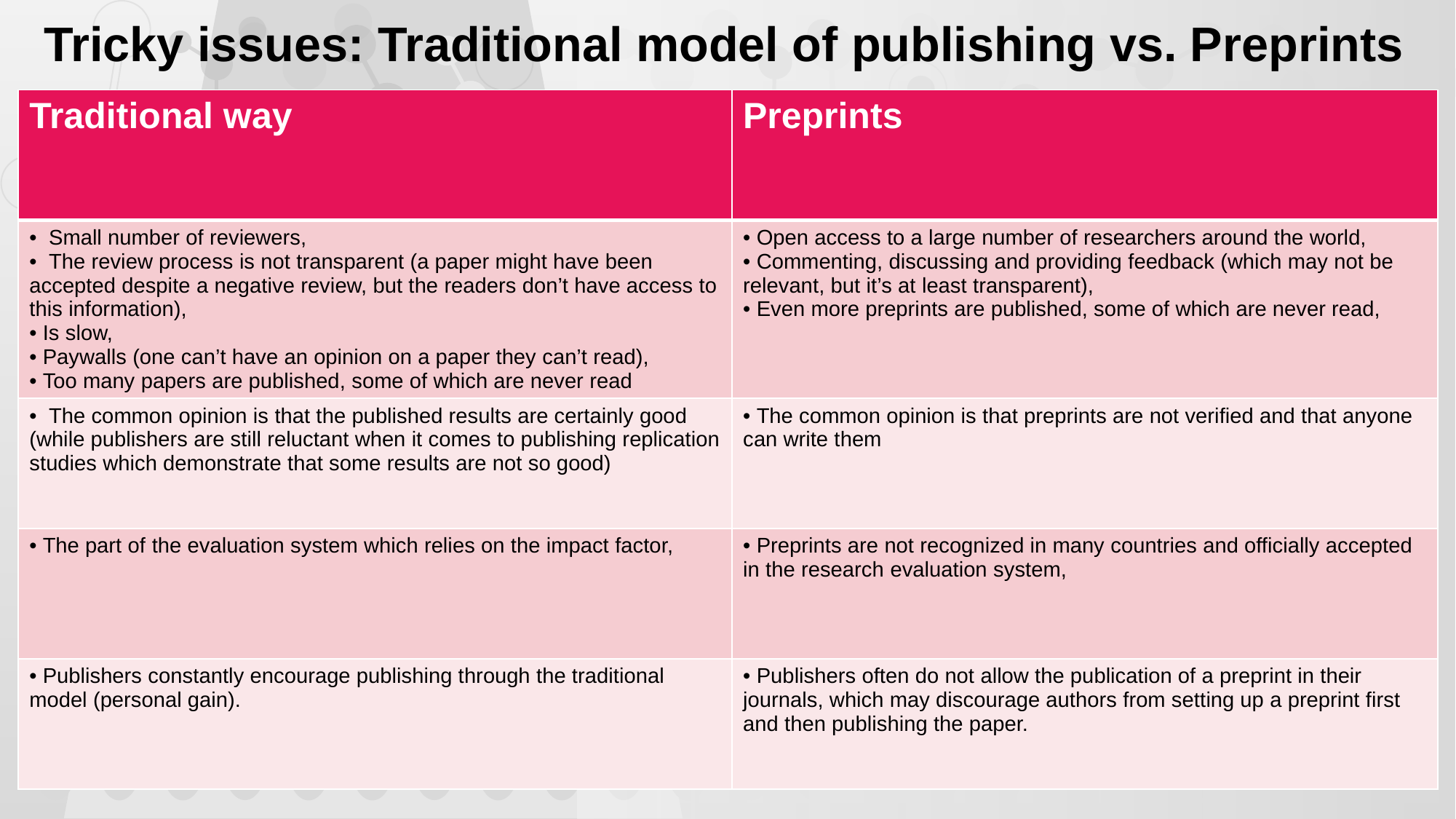

Tricky issues: Traditional model of publishing vs. Preprints
| Traditional way | Preprints |
| --- | --- |
| Small number of reviewers, The review process is not transparent (a paper might have been accepted despite a negative review, but the readers don’t have access to this information), Is slow, Paywalls (one can’t have an opinion on a paper they can’t read), Too many papers are published, some of which are never read | Open access to a large number of researchers around the world, Commenting, discussing and providing feedback (which may not be relevant, but it’s at least transparent), Even more preprints are published, some of which are never read, |
| The common opinion is that the published results are certainly good (while publishers are still reluctant when it comes to publishing replication studies which demonstrate that some results are not so good) | The common opinion is that preprints are not verified and that anyone can write them |
| The part of the evaluation system which relies on the impact factor, | Preprints are not recognized in many countries and officially accepted in the research evaluation system, |
| Publishers constantly encourage publishing through the traditional model (personal gain). | Publishers often do not allow the publication of a preprint in their journals, which may discourage authors from setting up a preprint first and then publishing the paper. |